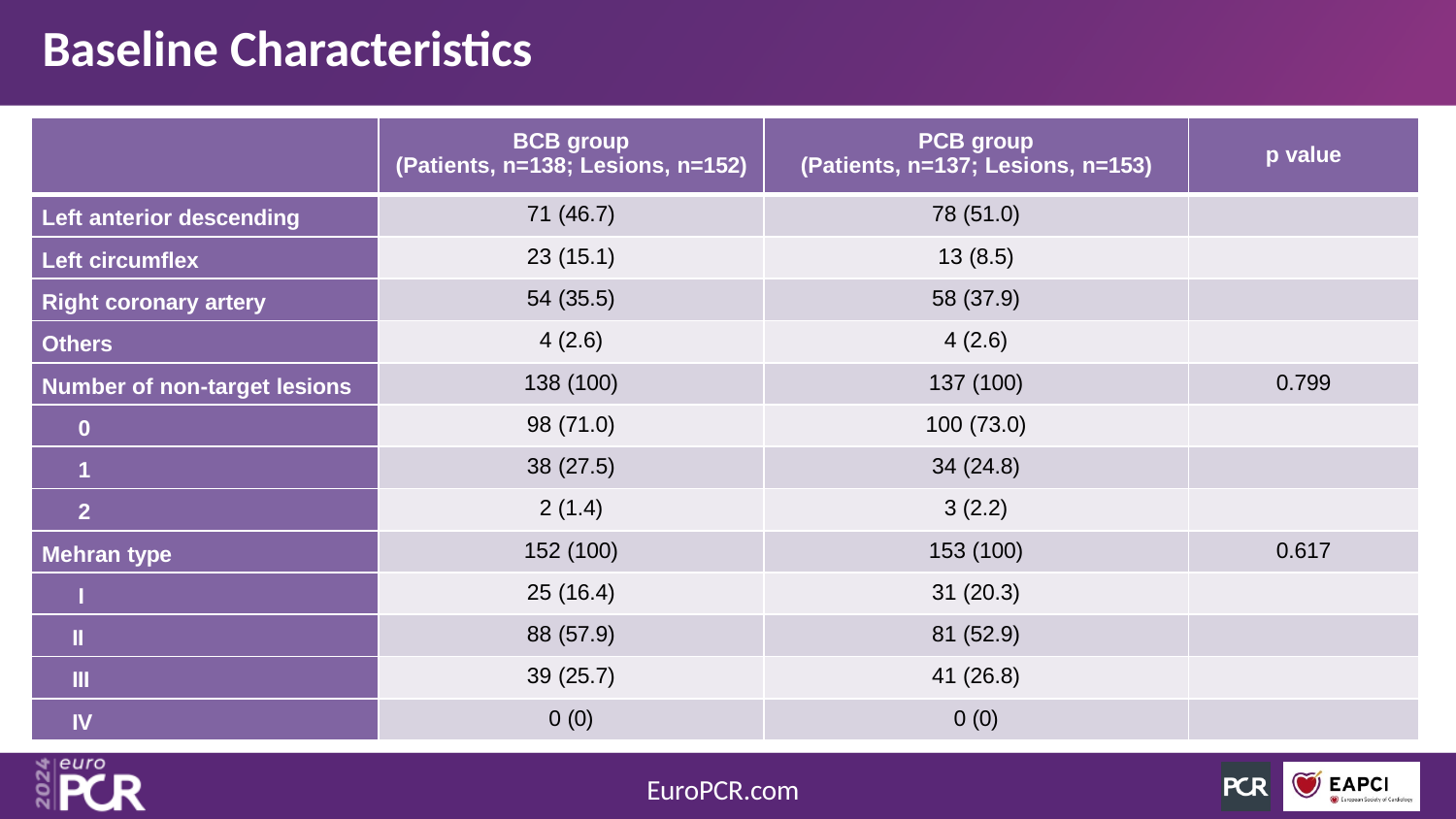

# Baseline Characteristics
|  | BCB group (Patients, n=138; Lesions, n=152) | PCB group (Patients, n=137; Lesions, n=153) | p value |
| --- | --- | --- | --- |
| Left anterior descending | 71 (46.7) | 78 (51.0) |  |
| Left circumflex | 23 (15.1) | 13 (8.5) |  |
| Right coronary artery | 54 (35.5) | 58 (37.9) |  |
| Others | 4 (2.6) | 4 (2.6) |  |
| Number of non-target lesions | 138 (100) | 137 (100) | 0.799 |
| 0 | 98 (71.0) | 100 (73.0) |  |
| 1 | 38 (27.5) | 34 (24.8) |  |
| 2 | 2 (1.4) | 3 (2.2) |  |
| Mehran type | 152 (100) | 153 (100) | 0.617 |
| I | 25 (16.4) | 31 (20.3) |  |
| II | 88 (57.9) | 81 (52.9) |  |
| III | 39 (25.7) | 41 (26.8) |  |
| IV | 0 (0) | 0 (0) |  |
EuroPCR.com